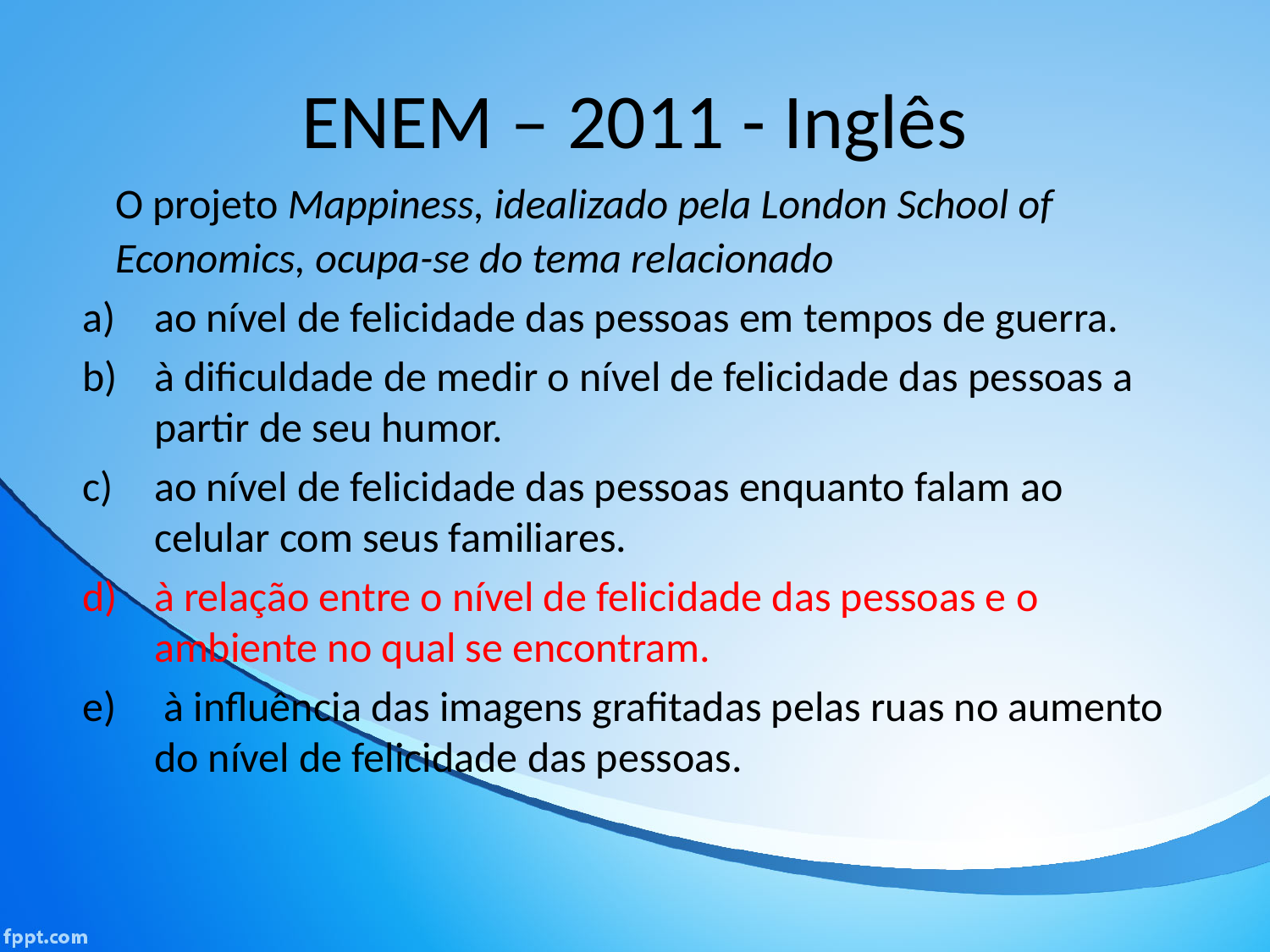

# ENEM – 2011 - Inglês
	O projeto Mappiness, idealizado pela London School of Economics, ocupa-se do tema relacionado
ao nível de felicidade das pessoas em tempos de guerra.
à dificuldade de medir o nível de felicidade das pessoas a partir de seu humor.
ao nível de felicidade das pessoas enquanto falam ao celular com seus familiares.
à relação entre o nível de felicidade das pessoas e o ambiente no qual se encontram.
 à influência das imagens grafitadas pelas ruas no aumento do nível de felicidade das pessoas.